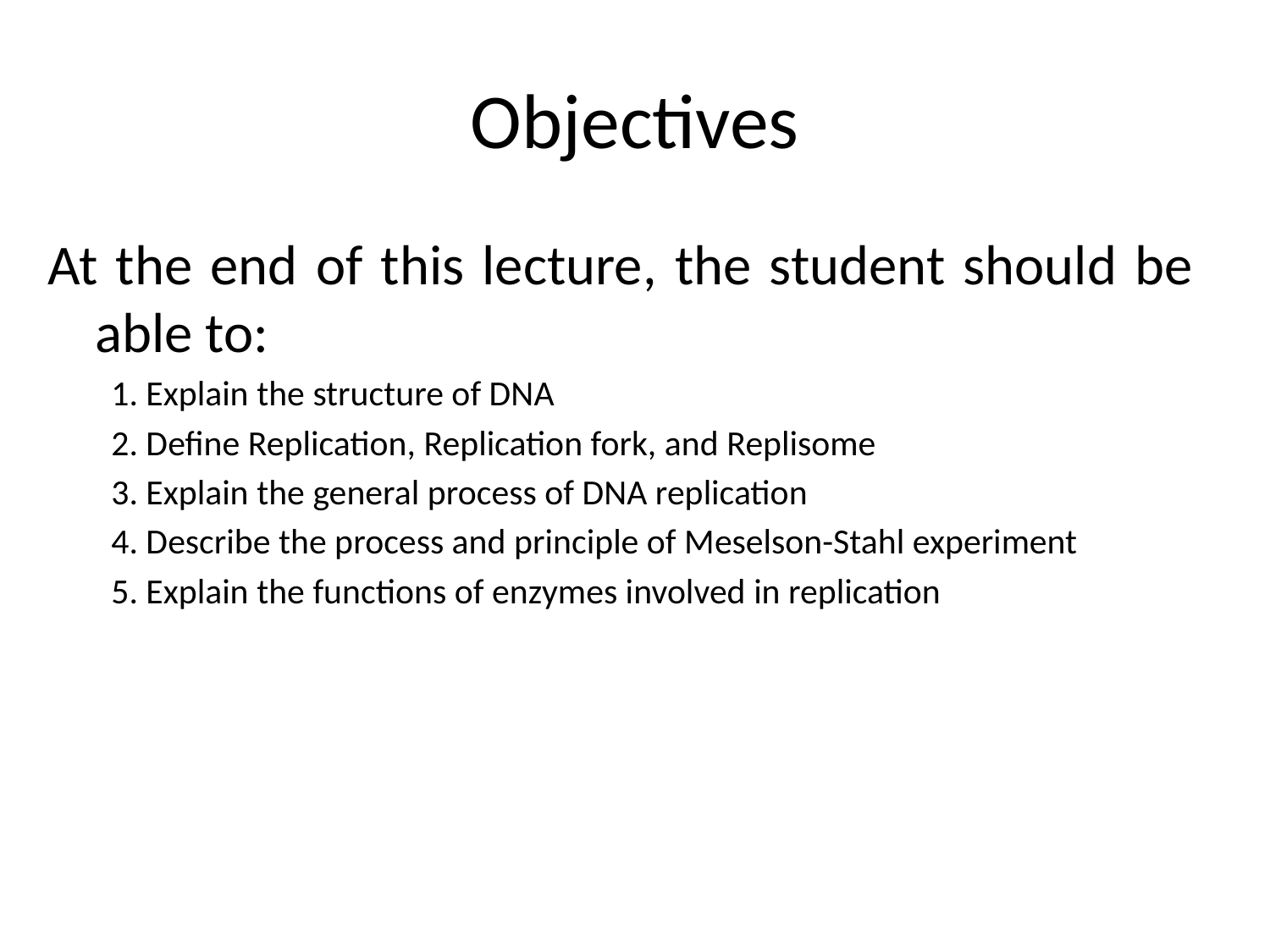

# Objectives
At the end of this lecture, the student should be able to:
1. Explain the structure of DNA
2. Define Replication, Replication fork, and Replisome
3. Explain the general process of DNA replication
4. Describe the process and principle of Meselson-Stahl experiment
5. Explain the functions of enzymes involved in replication